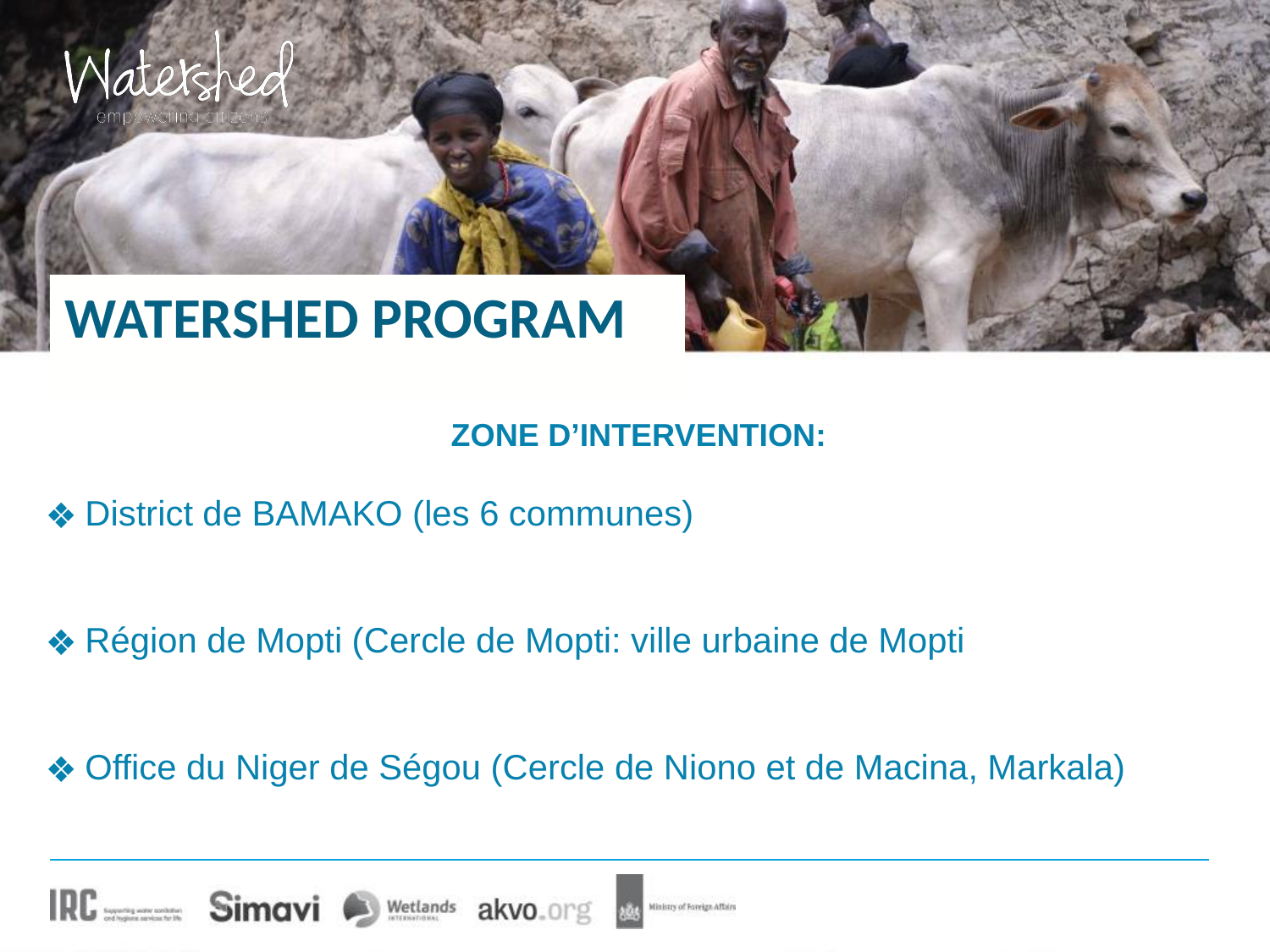

# WATERSHED PROGRAM

ZONE D’INTERVENTION:

District de BAMAKO (les 6 communes)

Région de Mopti (Cercle de Mopti: ville urbaine de Mopti

Office du Niger de Ségou (Cercle de Niono et de Macina, Markala)